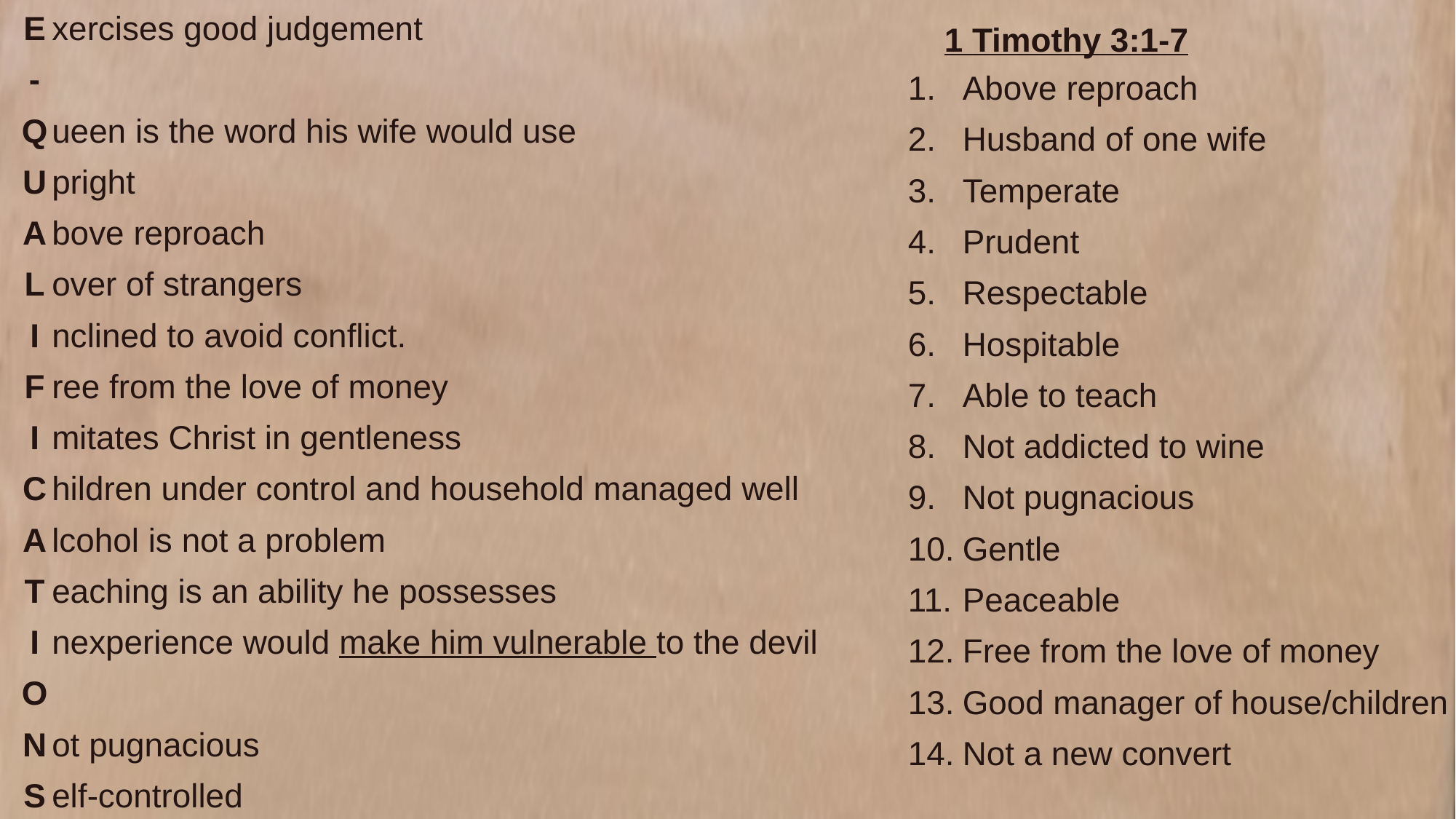

E
-
Q
U
A
L
I
F
I
C
A
T
I
O
N
S
xercises good judgement

ueen is the word his wife would use
pright
bove reproach
over of strangers
nclined to avoid conflict.
ree from the love of money
mitates Christ in gentleness
hildren under control and household managed well
lcohol is not a problem
eaching is an ability he possesses
nexperience would make him vulnerable to the devil

ot pugnacious
elf-controlled

Above reproach
Husband of one wife
Temperate
Prudent
Respectable
Hospitable
Able to teach
Not addicted to wine
Not pugnacious
Gentle
Peaceable
Free from the love of money
Good manager of house/children
Not a new convert

1 Timothy 3:1-7